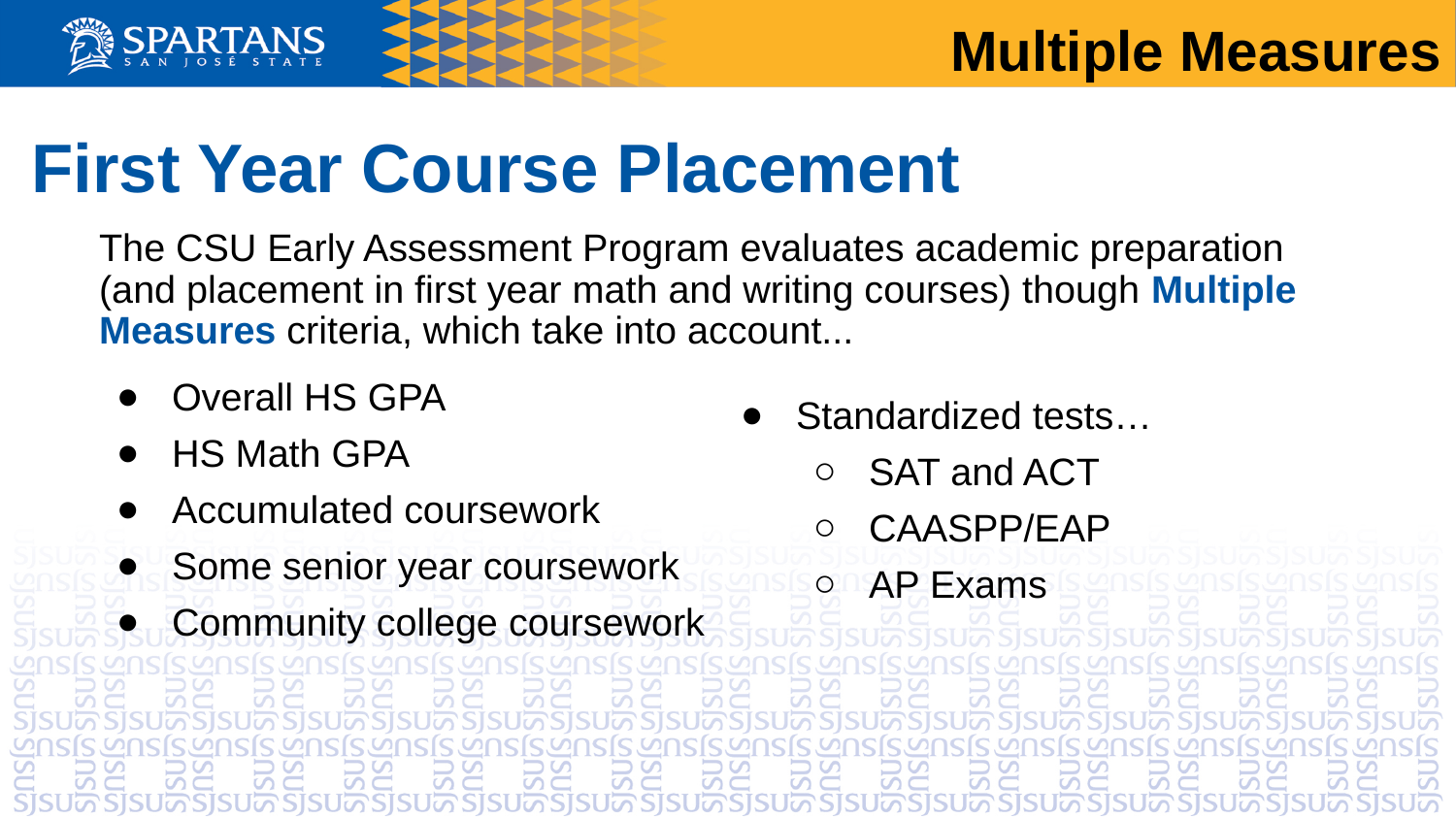

Multiple Measures
First Year Course Placement
The CSU Early Assessment Program evaluates academic preparation (and placement in first year math and writing courses) though Multiple Measures criteria, which take into account...
Overall HS GPA
HS Math GPA
Accumulated coursework
Some senior year coursework
Community college coursework

Standardized tests…
SAT and ACT
CAASPP/EAP
AP Exams